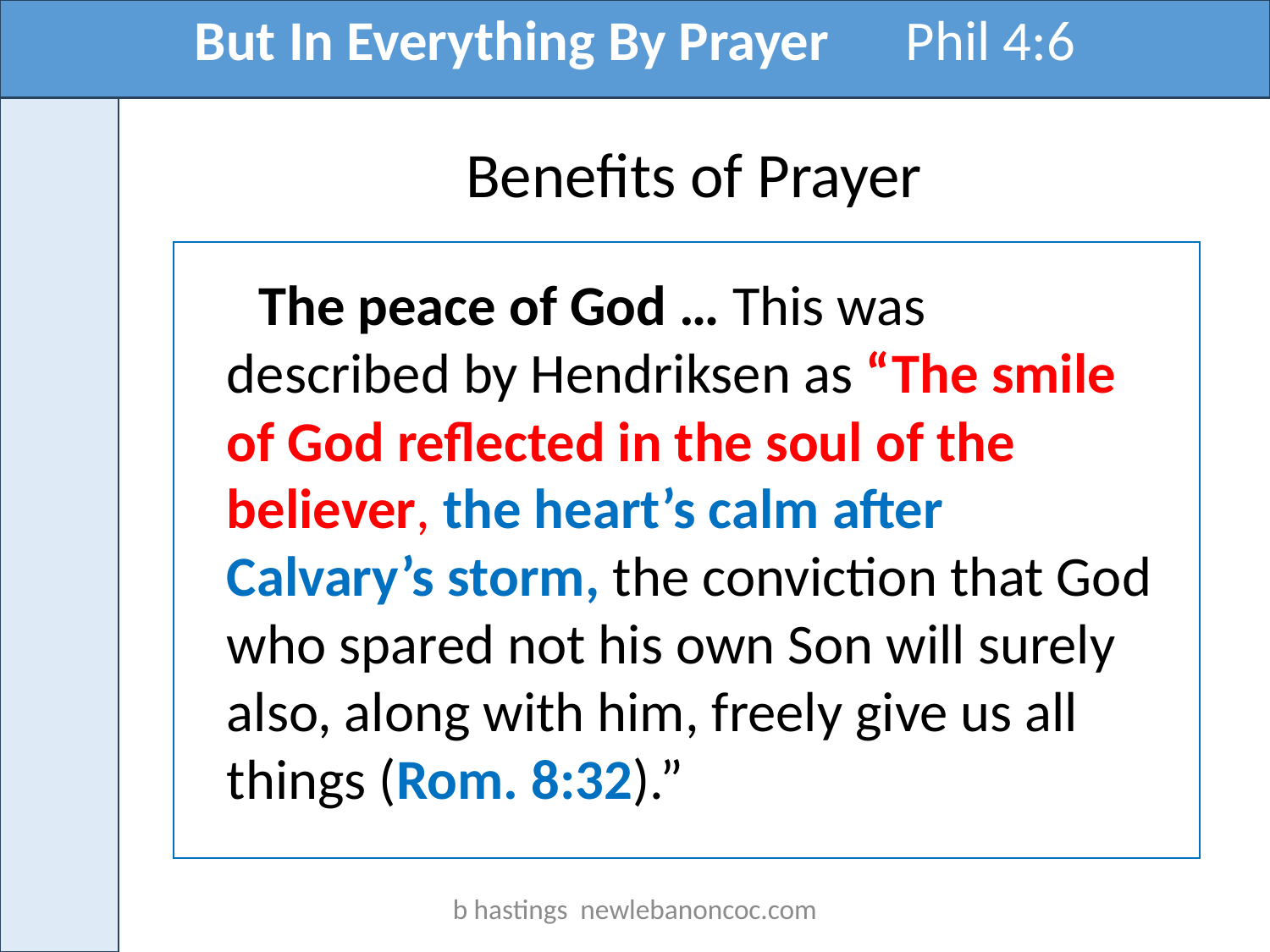

But In Everything By Prayer      Phil 4:6

Benefits of Prayer

The peace of God … This was described by Hendriksen as “The smile of God reflected in the soul of the believer, the heart’s calm after Calvary’s storm, the conviction that God who spared not his own Son will surely also, along with him, freely give us all things (Rom. 8:32).”
b hastings  newlebanoncoc.com